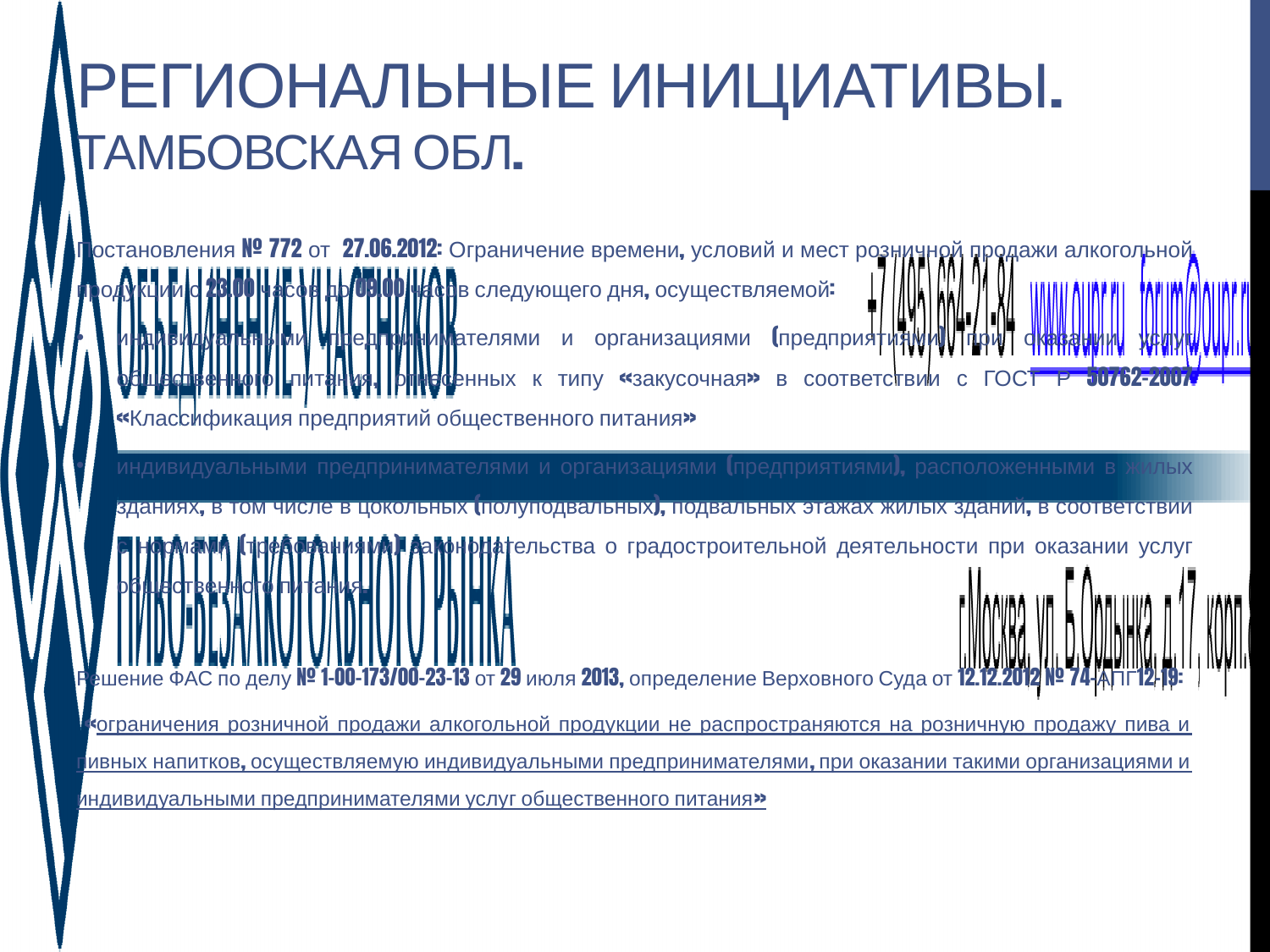

# Региональные инициативы. Тамбовская обл.
Постановления № 772 от  27.06.2012: Ограничение времени, условий и мест розничной продажи алкогольной продукции с 23.00 часов до 09.00 часов следующего дня, осуществляемой:
индивидуальными предпринимателями и организациями (предприятиями) при оказании услуг общественного питания, отнесенных к типу «закусочная» в соответствии с ГОСТ Р 50762-2007 «Классификация предприятий общественного питания»
индивидуальными предпринимателями и организациями (предприятиями), расположенными в жилых зданиях, в том числе в цокольных (полуподвальных), подвальных этажах жилых зданий, в соответствии с нормами (требованиями) законодательства о градостроительной деятельности при оказании услуг общественного питания.

Решение ФАС по делу № 1-00-173/00-23-13 от 29 июля 2013, определение Верховного Суда от 12.12.2012 № 74-АПГ12-19:
 «ограничения розничной продажи алкогольной продукции не распространяются на розничную продажу пива и пивных напитков, осуществляемую индивидуальными предпринимателями, при оказании такими организациями и индивидуальными предпринимателями услуг общественного питания»